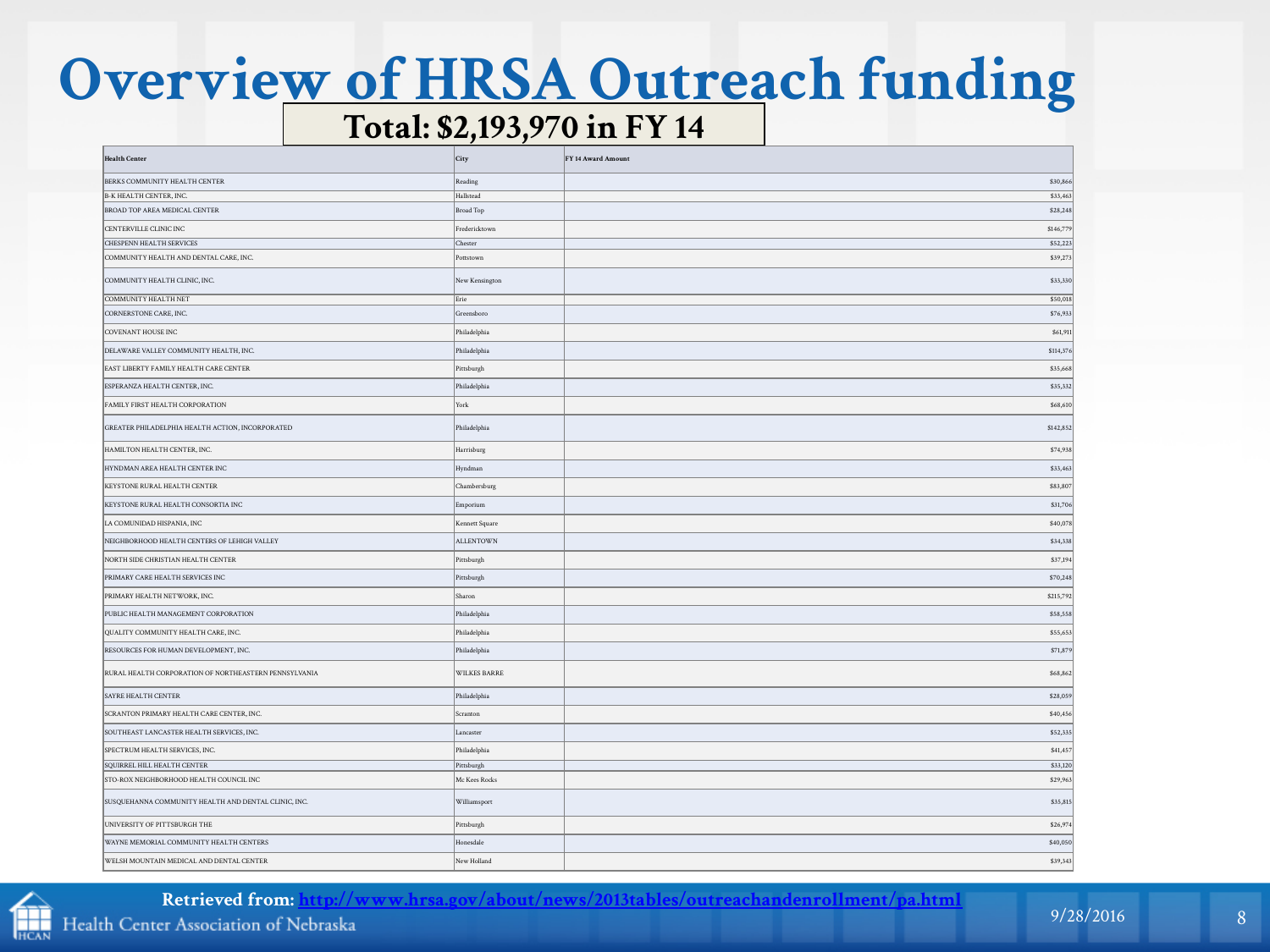

Overview of HRSA Outreach funding
Total: $2,193,970 in FY 14
| Health Center | City | FY 14 Award Amount |
| --- | --- | --- |
| BERKS COMMUNITY HEALTH CENTER | Reading | $30,866 |
| B-K HEALTH CENTER, INC. | Hallstead | $33,463 |
| BROAD TOP AREA MEDICAL CENTER | Broad Top | $28,248 |
| CENTERVILLE CLINIC INC | Fredericktown | $146,779 |
| CHESPENN HEALTH SERVICES | Chester | $52,223 |
| COMMUNITY HEALTH AND DENTAL CARE, INC. | Pottstown | $39,273 |
| COMMUNITY HEALTH CLINIC, INC. | New Kensington | $33,330 |
| COMMUNITY HEALTH NET | Erie | $50,018 |
| CORNERSTONE CARE, INC. | Greensboro | $76,933 |
| COVENANT HOUSE INC | Philadelphia | $61,911 |
| DELAWARE VALLEY COMMUNITY HEALTH, INC. | Philadelphia | $114,376 |
| EAST LIBERTY FAMILY HEALTH CARE CENTER | Pittsburgh | $35,668 |
| ESPERANZA HEALTH CENTER, INC. | Philadelphia | $35,332 |
| FAMILY FIRST HEALTH CORPORATION | York | $68,610 |
| GREATER PHILADELPHIA HEALTH ACTION, INCORPORATED | Philadelphia | $142,852 |
| HAMILTON HEALTH CENTER, INC. | Harrisburg | $74,938 |
| HYNDMAN AREA HEALTH CENTER INC | Hyndman | $33,463 |
| KEYSTONE RURAL HEALTH CENTER | Chambersburg | $83,807 |
| KEYSTONE RURAL HEALTH CONSORTIA INC | Emporium | $31,706 |
| LA COMUNIDAD HISPANIA, INC | Kennett Square | $40,078 |
| NEIGHBORHOOD HEALTH CENTERS OF LEHIGH VALLEY | ALLENTOWN | $34,338 |
| NORTH SIDE CHRISTIAN HEALTH CENTER | Pittsburgh | $37,194 |
| PRIMARY CARE HEALTH SERVICES INC | Pittsburgh | $70,248 |
| PRIMARY HEALTH NETWORK, INC. | Sharon | $215,792 |
| PUBLIC HEALTH MANAGEMENT CORPORATION | Philadelphia | $58,558 |
| QUALITY COMMUNITY HEALTH CARE, INC. | Philadelphia | $55,653 |
| RESOURCES FOR HUMAN DEVELOPMENT, INC. | Philadelphia | $71,879 |
| RURAL HEALTH CORPORATION OF NORTHEASTERN PENNSYLVANIA | WILKES BARRE | $68,862 |
| SAYRE HEALTH CENTER | Philadelphia | $28,059 |
| SCRANTON PRIMARY HEALTH CARE CENTER, INC. | Scranton | $40,456 |
| SOUTHEAST LANCASTER HEALTH SERVICES, INC. | Lancaster | $52,335 |
| SPECTRUM HEALTH SERVICES, INC. | Philadelphia | $41,457 |
| SQUIRREL HILL HEALTH CENTER | Pittsburgh | $33,120 |
| STO-ROX NEIGHBORHOOD HEALTH COUNCIL INC | Mc Kees Rocks | $29,963 |
| SUSQUEHANNA COMMUNITY HEALTH AND DENTAL CLINIC, INC. | Williamsport | $35,815 |
| UNIVERSITY OF PITTSBURGH THE | Pittsburgh | $26,974 |
| WAYNE MEMORIAL COMMUNITY HEALTH CENTERS | Honesdale | $40,050 |
| WELSH MOUNTAIN MEDICAL AND DENTAL CENTER | New Holland | $39,343 |
Retrieved from: http://www.hrsa.gov/about/news/2013tables/outreachandenrollment/pa.html
9/28/2016
8